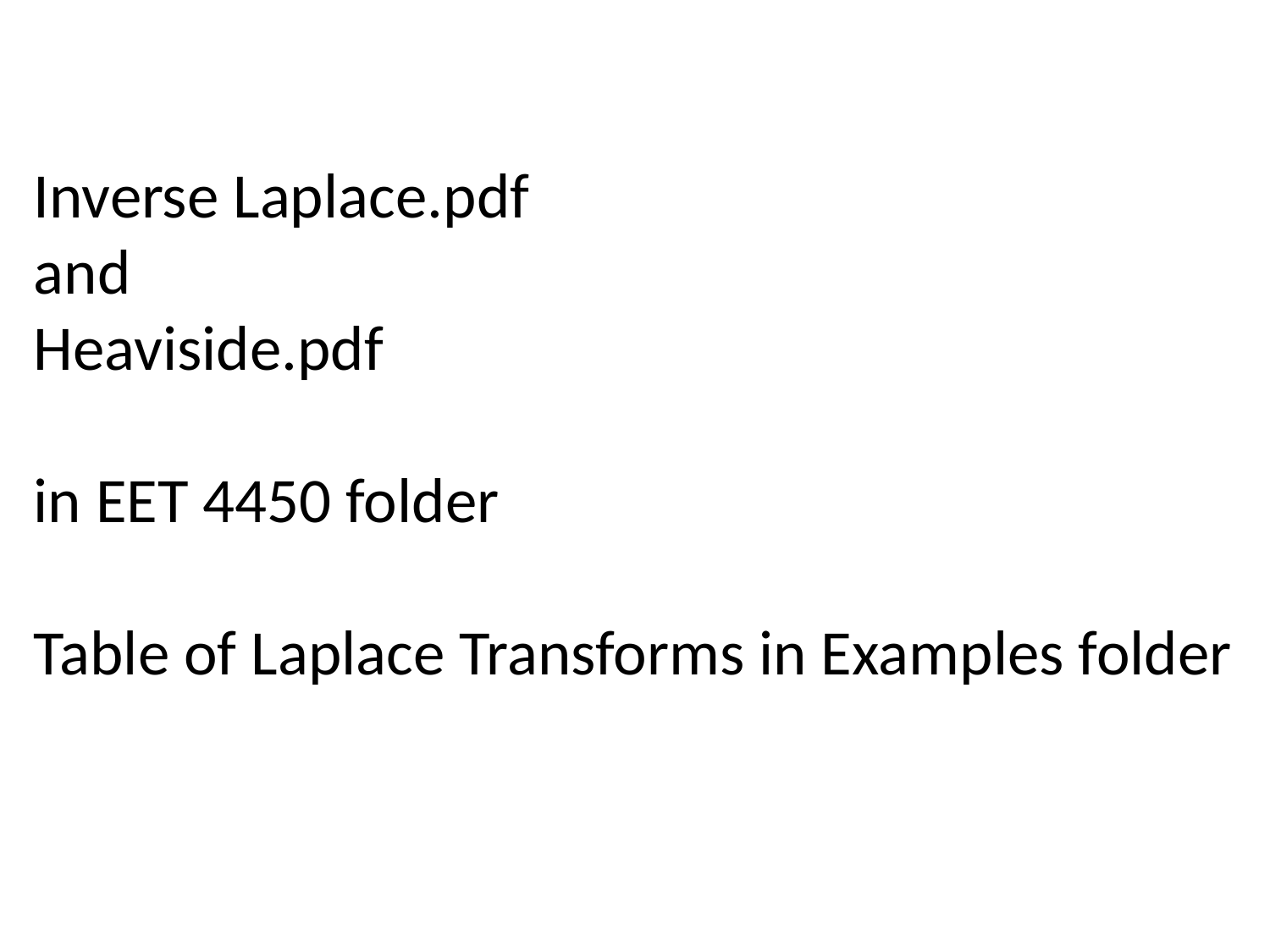

Inverse Laplace.pdf
and
Heaviside.pdf

in EET 4450 folder

Table of Laplace Transforms in Examples folder